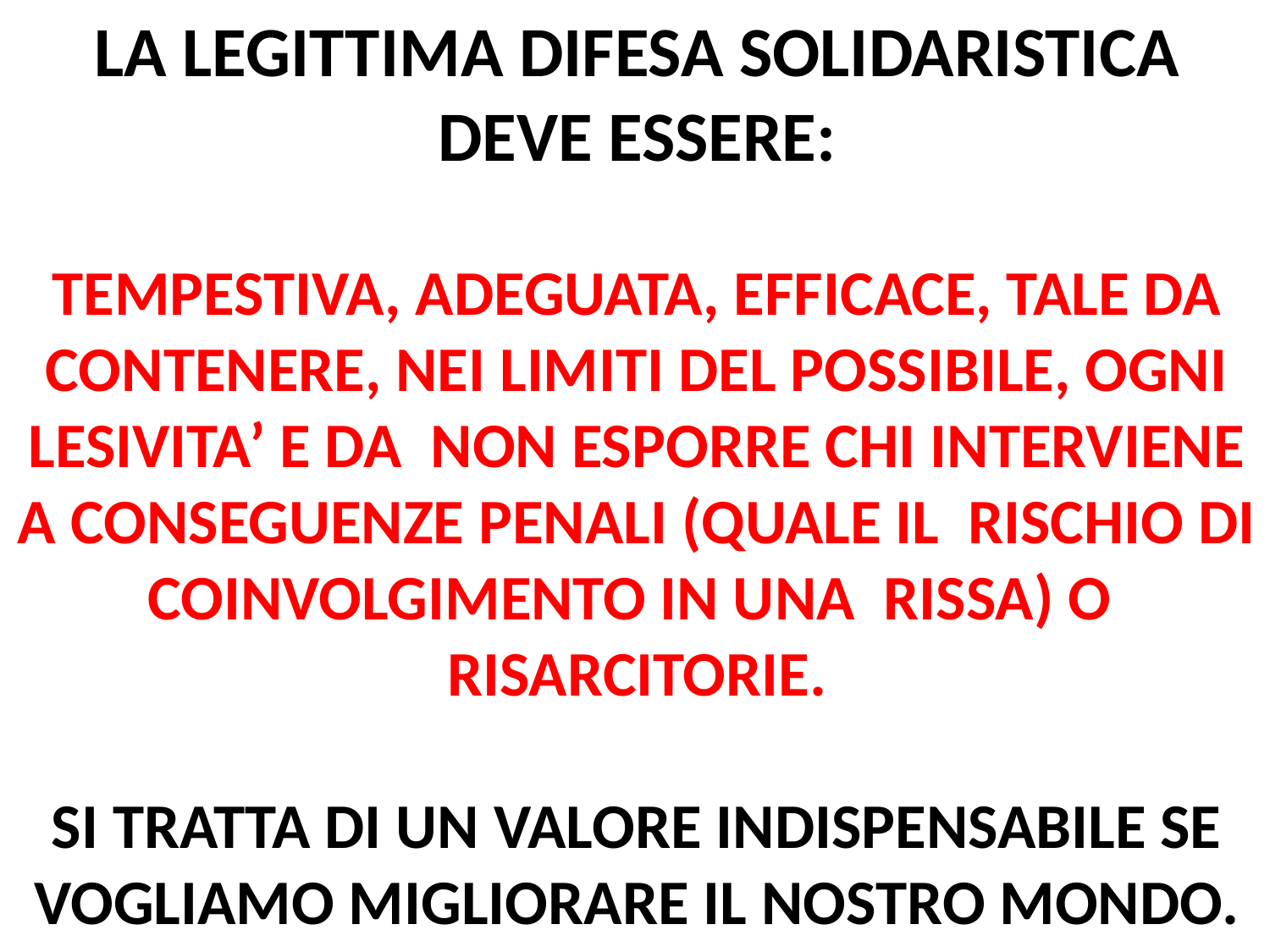

LA LEGITTIMA DIFESA SOLIDARISTICA
DEVE ESSERE:

TEMPESTIVA, ADEGUATA, EFFICACE, TALE DA CONTENERE, NEI LIMITI DEL POSSIBILE, OGNI LESIVITA’ E DA  NON ESPORRE CHI INTERVIENE A CONSEGUENZE PENALI (QUALE IL  RISCHIO DI COINVOLGIMENTO IN UNA  RISSA) O  RISARCITORIE.

SI TRATTA DI UN VALORE INDISPENSABILE SE VOGLIAMO MIGLIORARE IL NOSTRO MONDO.